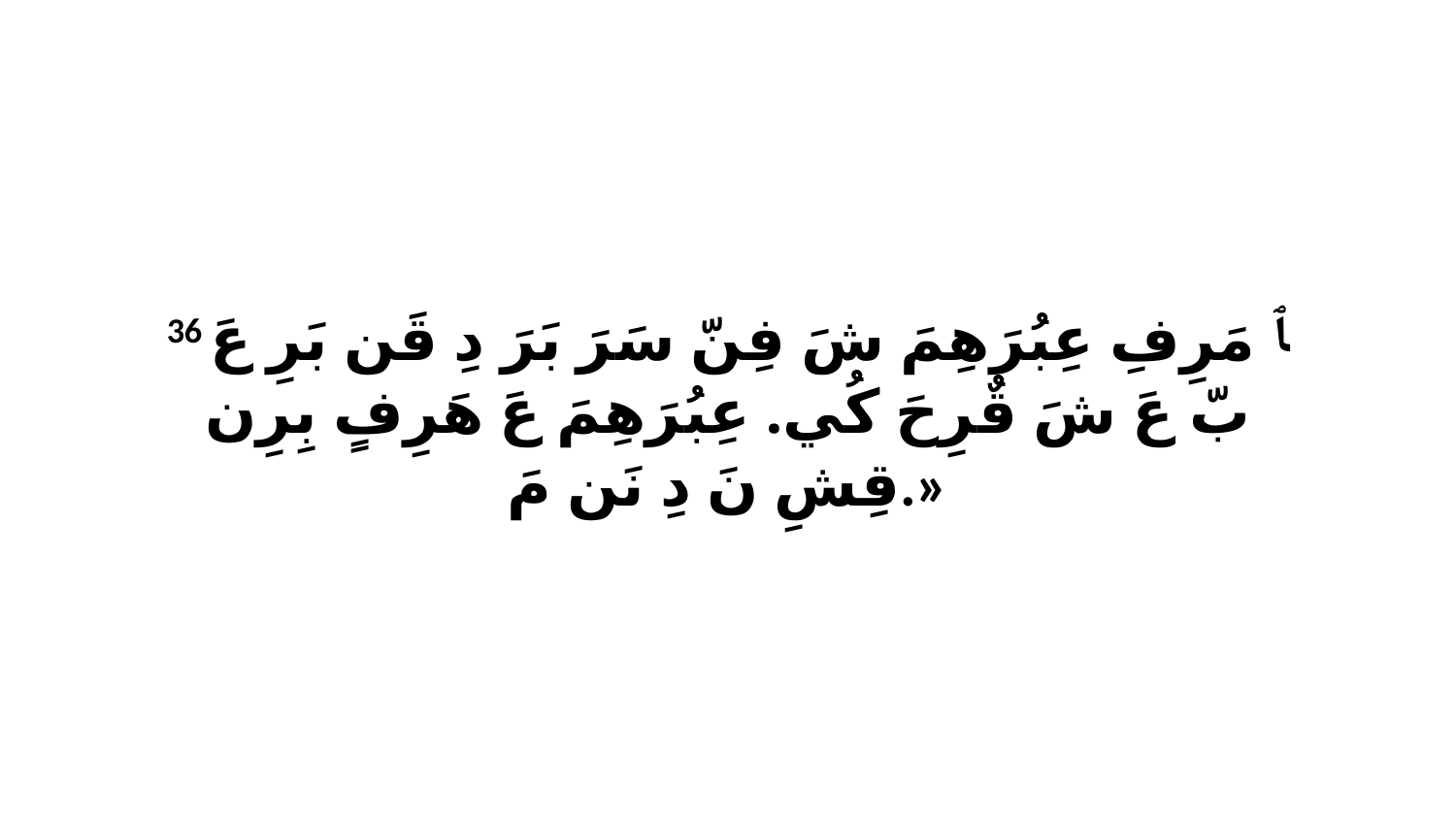

36 ﭑ مَرِفِ عِبُرَهِمَ شَ فِنّ سَرَ بَرَ دِ قَن بَرِ عَ بّ عَ شَ قٌرِحَ كُي. عِبُرَهِمَ عَ هَرِفٍ بِرِن قِشِ نَ دِ نَن مَ.»